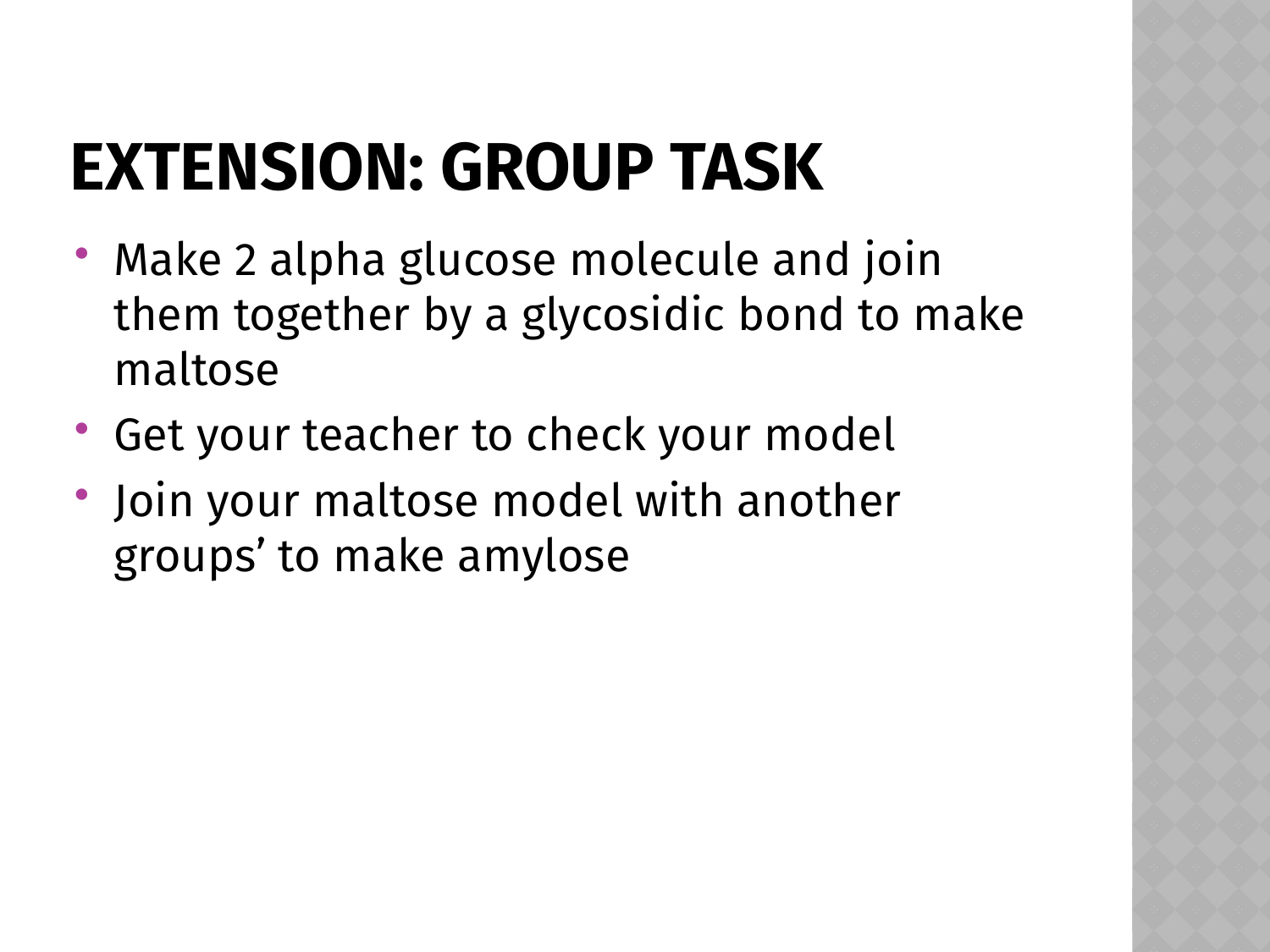

# Extension: Group TasK
Make 2 alpha glucose molecule and join them together by a glycosidic bond to make maltose
Get your teacher to check your model
Join your maltose model with another groups’ to make amylose